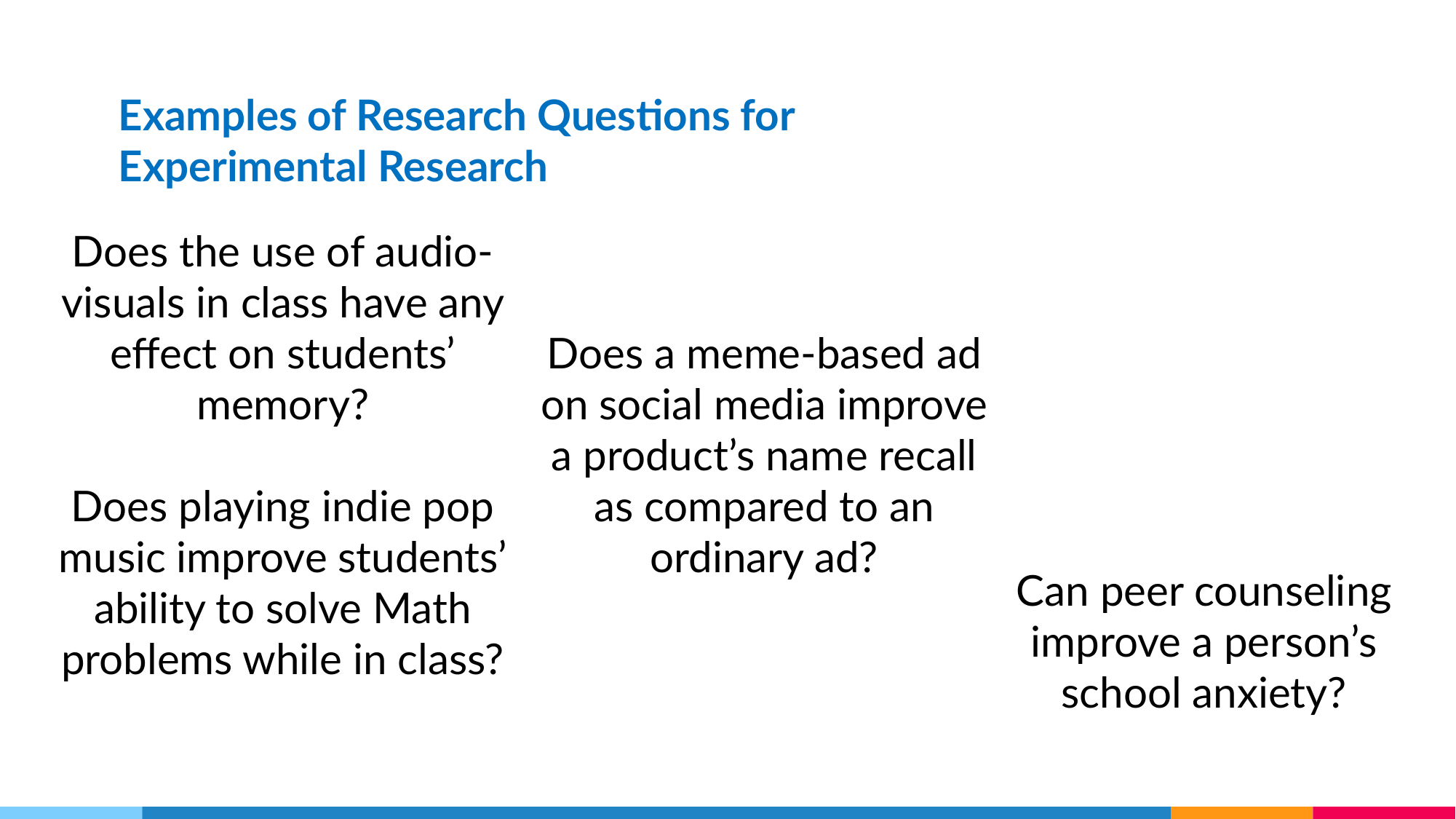

Examples of Research Questions for Experimental Research
Does the use of audio-visuals in class have any effect on students’ memory?

Does playing indie pop music improve students’ ability to solve Math problems while in class?

Does a meme-based ad on social media improve a product’s name recall as compared to an ordinary ad?

Can peer counseling improve a person’s school anxiety?